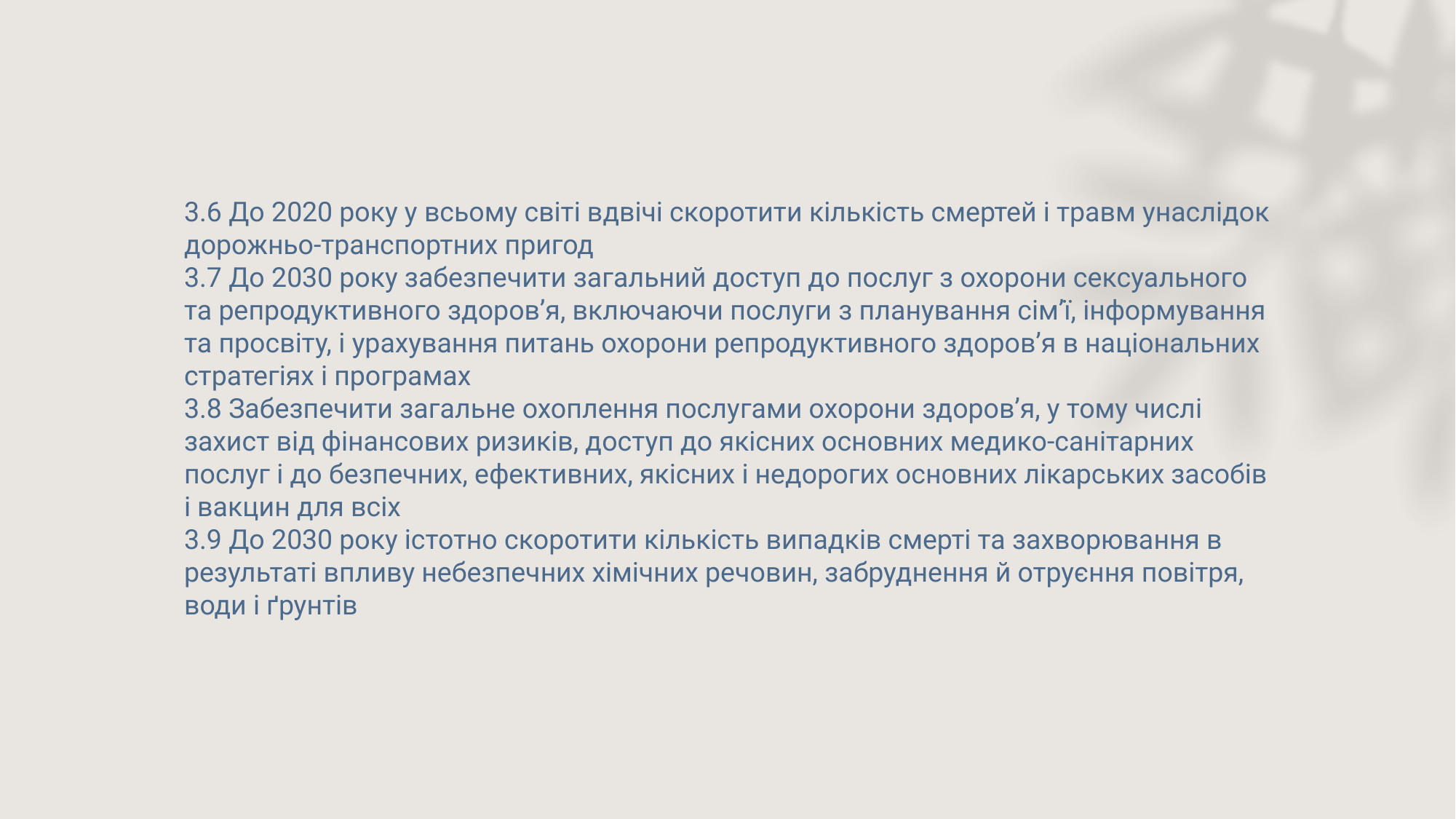

3.6 До 2020 року у всьому світі вдвічі скоротити кількість смертей і травм унаслідок дорожньо-транспортних пригод
3.7 До 2030 року забезпечити загальний доступ до послуг з охорони сексуального та репродуктивного здоров’я, включаючи послуги з планування сім’ї, інформування та просвіту, і урахування питань охорони репродуктивного здоров’я в національних стратегіях і програмах
3.8 Забезпечити загальне охоплення послугами охорони здоров’я, у тому числі захист від фінансових ризиків, доступ до якісних основних медико-санітарних послуг і до безпечних, ефективних, якісних і недорогих основних лікарських засобів і вакцин для всіх
3.9 До 2030 року істотно скоротити кількість випадків смерті та захворювання в результаті впливу небезпечних хімічних речовин, забруднення й отруєння повітря, води і ґрунтів